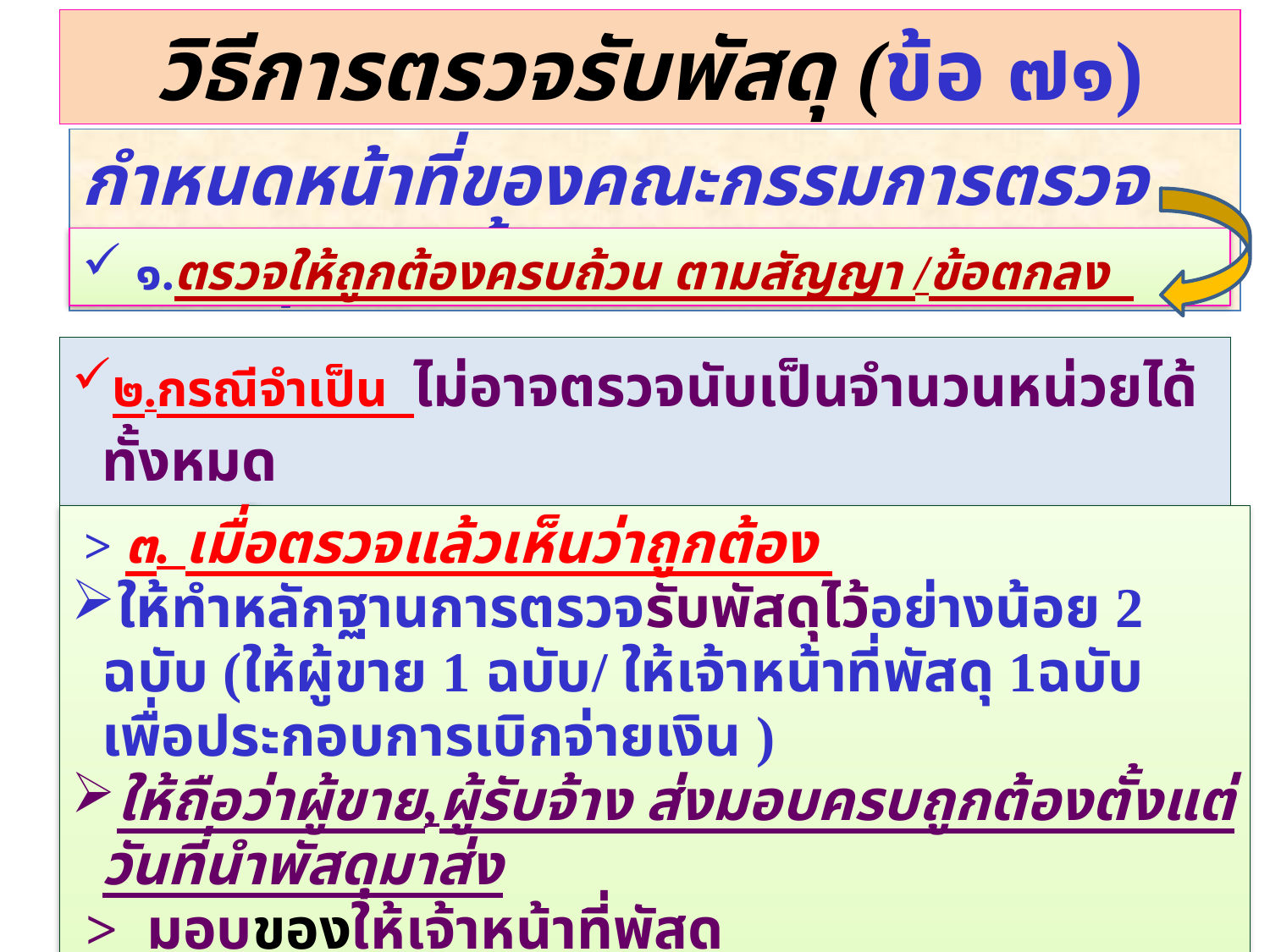

วิธีการตรวจรับพัสดุ (ข้อ ๗๑)
กำหนดหน้าที่ของคณะกรรมการตรวจรับพัสดุไว้ดังนี้

 ๑.ตรวจให้ถูกต้องครบถ้วน ตามสัญญา /ข้อตกลง
๒.กรณีจำเป็น  ไม่อาจตรวจนับเป็นจำนวนหน่วยได้ทั้งหมด
  ให้ตรวจรับทางวิชาการหรือสถิติ
 > ๓. เมื่อตรวจแล้วเห็นว่าถูกต้อง
ให้ทำหลักฐานการตรวจรับพัสดุไว้อย่างน้อย 2 ฉบับ (ให้ผู้ขาย 1 ฉบับ/ ให้เจ้าหน้าที่พัสดุ 1ฉบับ เพื่อประกอบการเบิกจ่ายเงิน )
ให้ถือว่าผู้ขาย,ผู้รับจ้าง ส่งมอบครบถูกต้องตั้งแต่วันที่นำพัสดุมาส่ง
 >  มอบของให้เจ้าหน้าที่พัสดุ
 >>  รายงานผลให้ หัวหน้าส่วนราชการทราบ